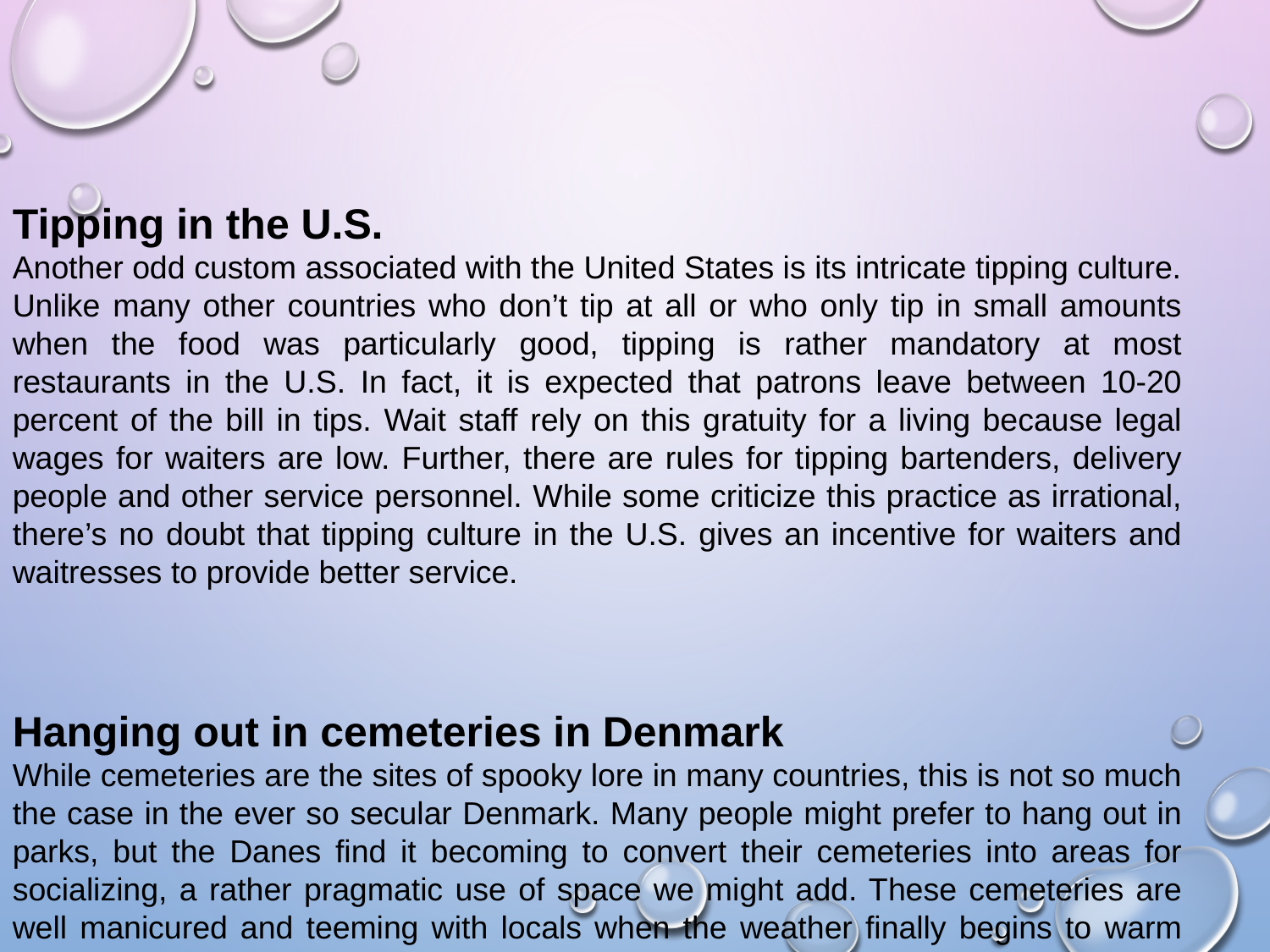

Tipping in the U.S.
Another odd custom associated with the United States is its intricate tipping culture. Unlike many other countries who don’t tip at all or who only tip in small amounts when the food was particularly good, tipping is rather mandatory at most restaurants in the U.S. In fact, it is expected that patrons leave between 10-20 percent of the bill in tips. Wait staff rely on this gratuity for a living because legal wages for waiters are low. Further, there are rules for tipping bartenders, delivery people and other service personnel. While some criticize this practice as irrational, there’s no doubt that tipping culture in the U.S. gives an incentive for waiters and waitresses to provide better service.

Hanging out in cemeteries in Denmark
While cemeteries are the sites of spooky lore in many countries, this is not so much the case in the ever so secular Denmark. Many people might prefer to hang out in parks, but the Danes find it becoming to convert their cemeteries into areas for socializing, a rather pragmatic use of space we might add. These cemeteries are well manicured and teeming with locals when the weather finally begins to warm up.